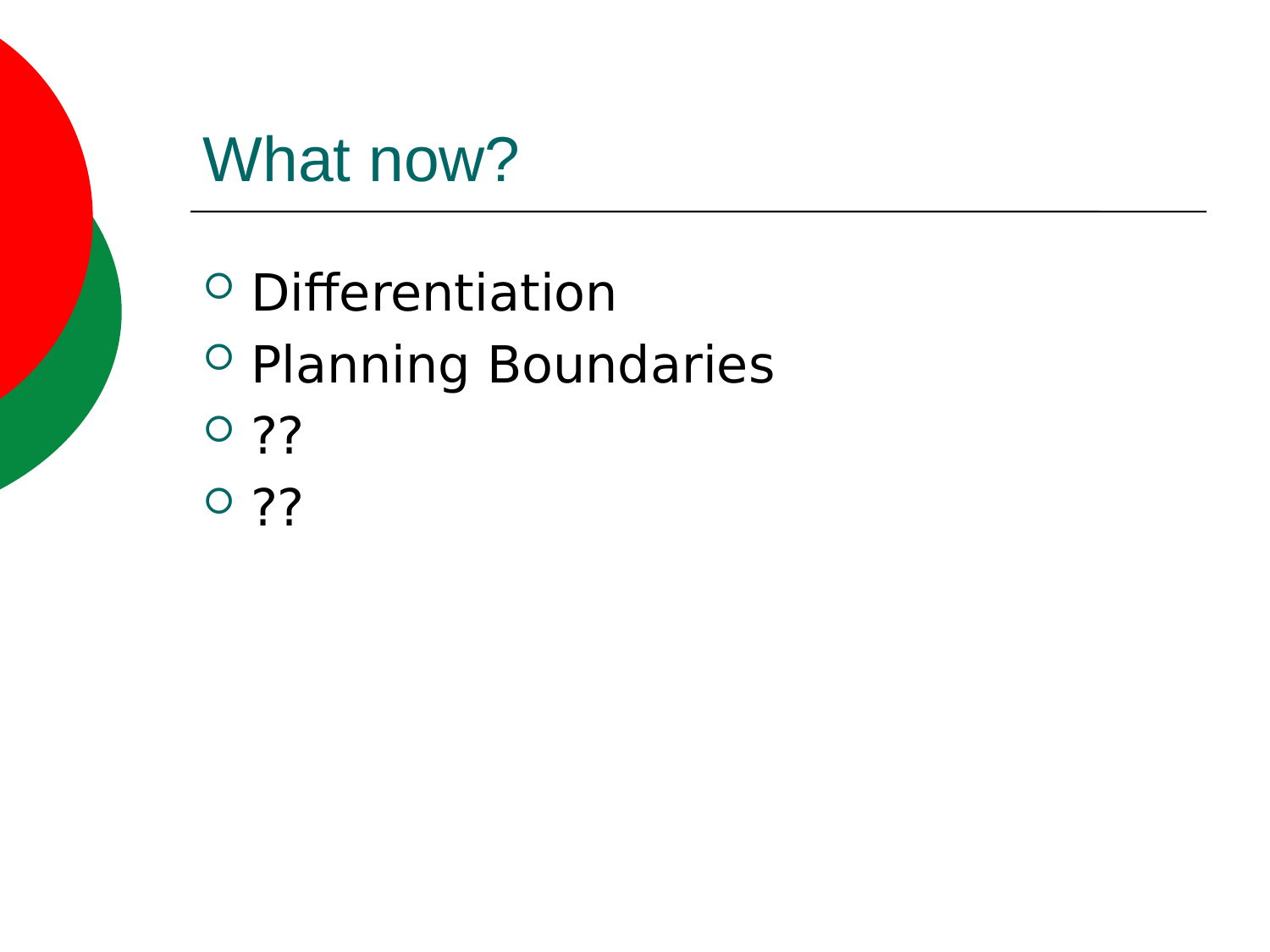

# What now?
Differentiation
Planning Boundaries
??
??